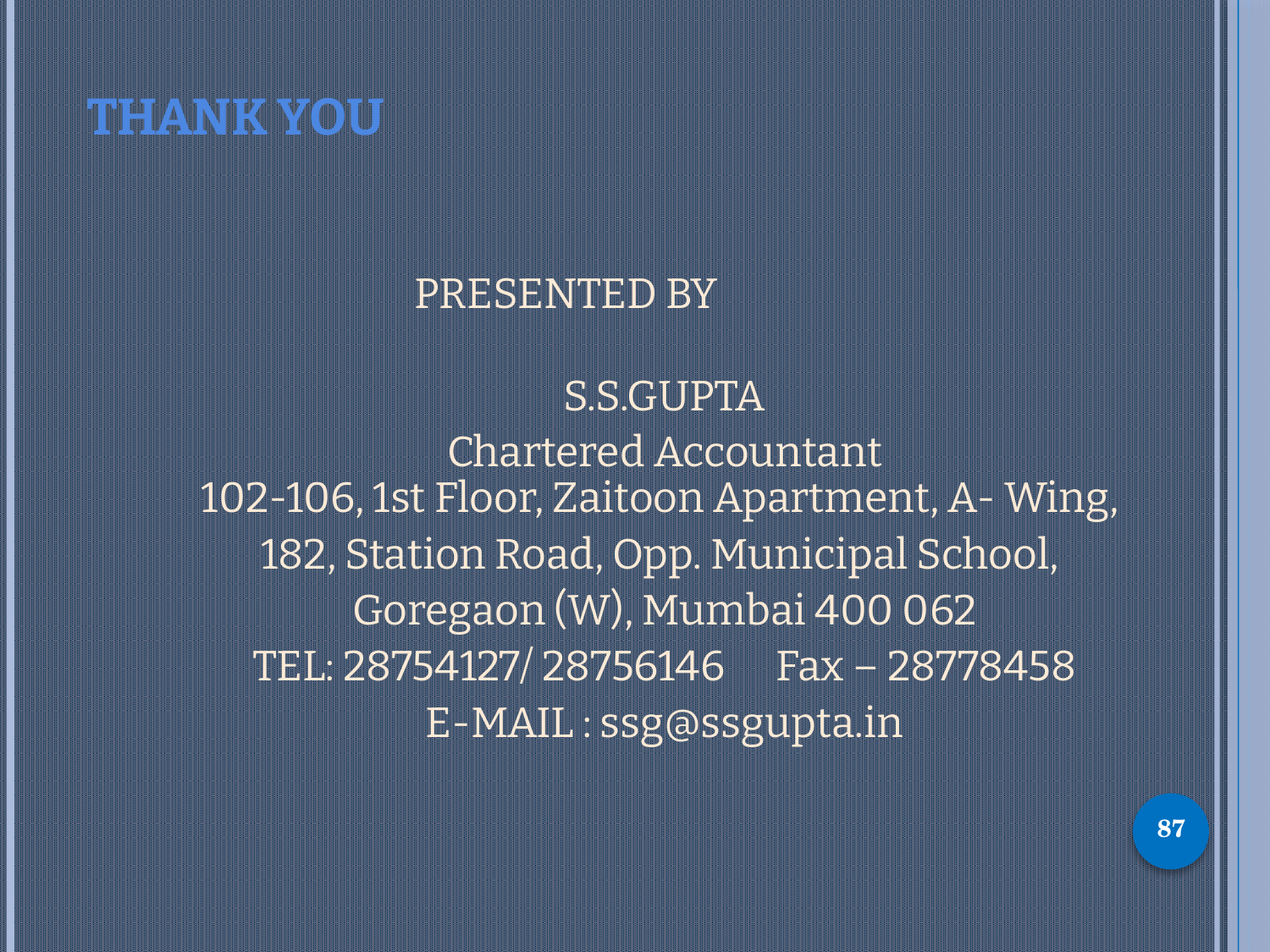

# THANK YOU

                                        PRESENTED BY
S.S.GUPTA
	Chartered Accountant
102-106, 1st Floor, Zaitoon Apartment, A- Wing,
	182, Station Road, Opp. Municipal School,
	Goregaon (W), Mumbai 400 062
	TEL: 28754127/ 28756146      Fax – 28778458
	E-MAIL : ssg@ssgupta.in
87